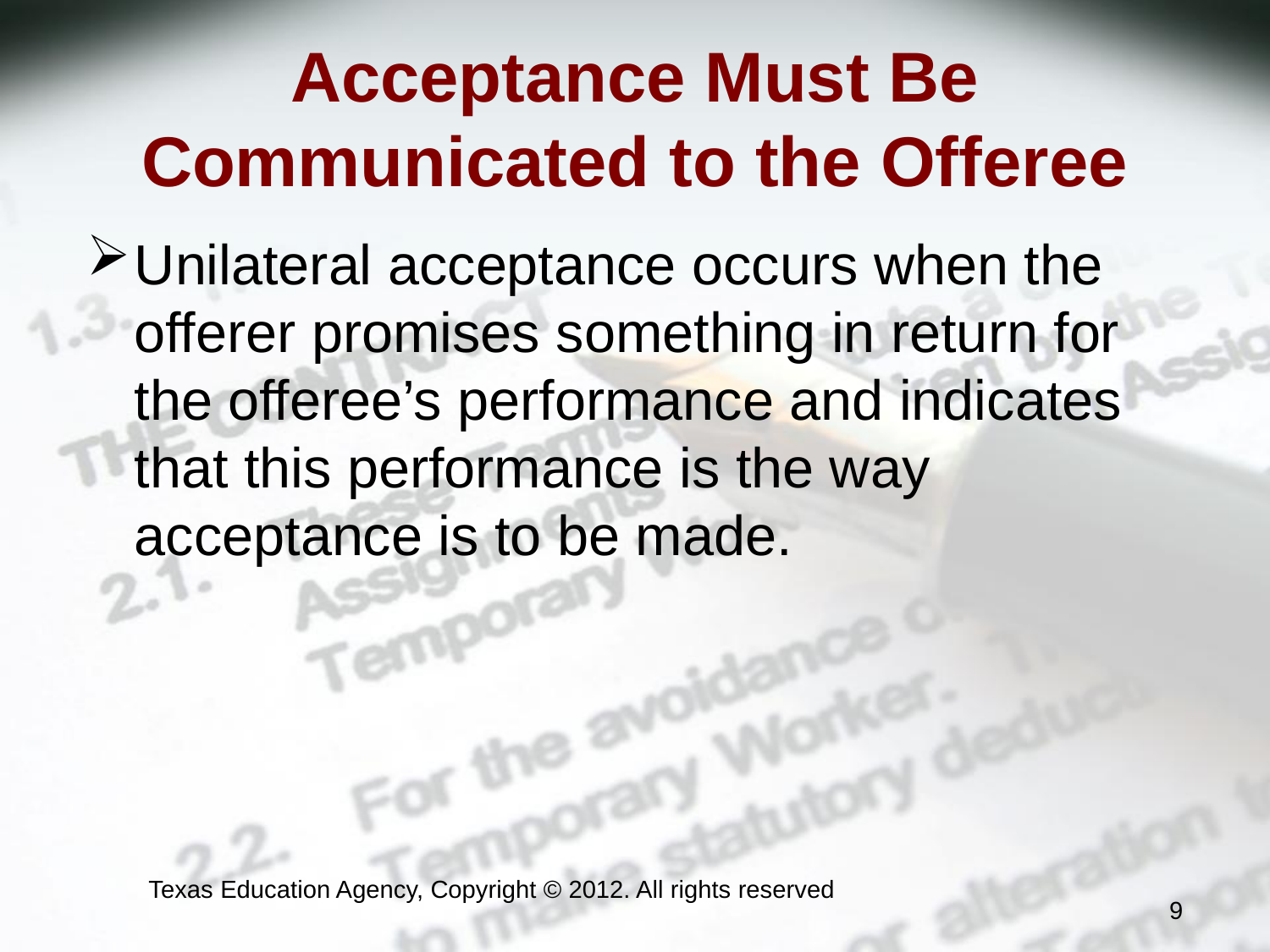

Acceptance Must Be Communicated to the Offeree
Unilateral acceptance occurs when the offerer promises something in return for the offeree’s performance and indicates that this performance is the way acceptance is to be made.

Texas Education Agency, Copyright © 2012. All rights reserved
9